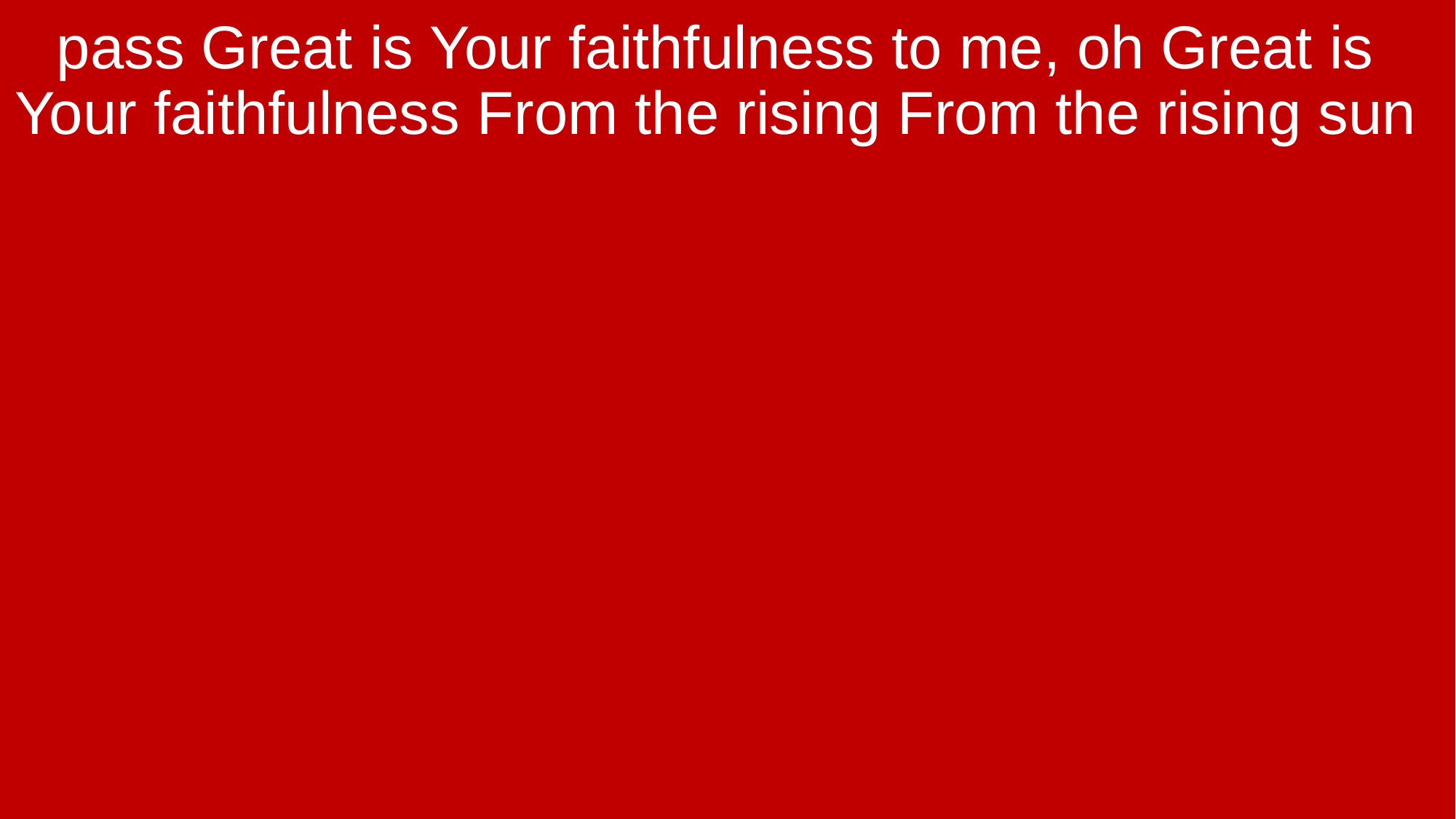

pass Great is Your faithfulness to me, oh Great is Your faithfulness From the rising From the rising sun